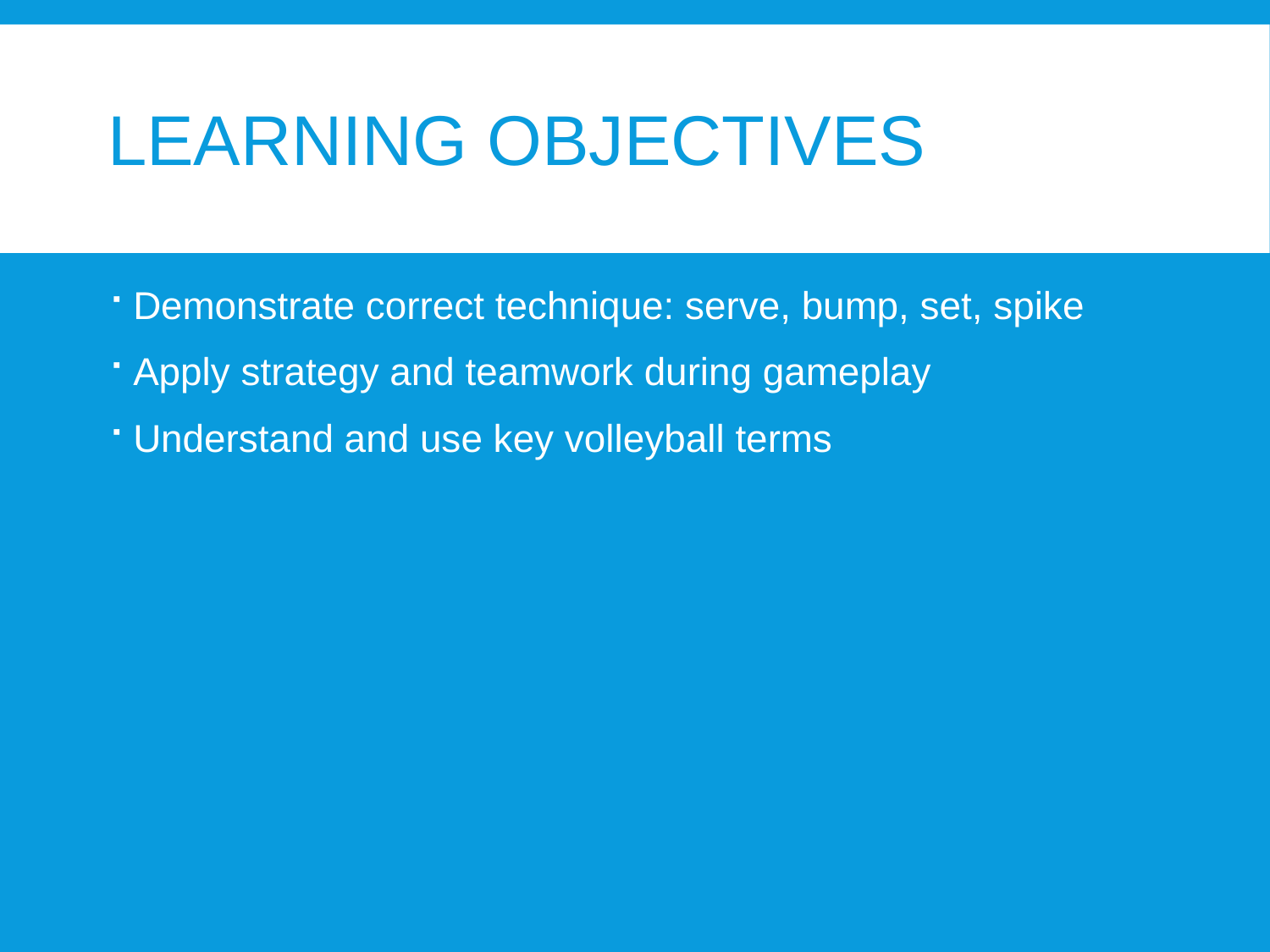

# Learning Objectives
Demonstrate correct technique: serve, bump, set, spike
Apply strategy and teamwork during gameplay
Understand and use key volleyball terms